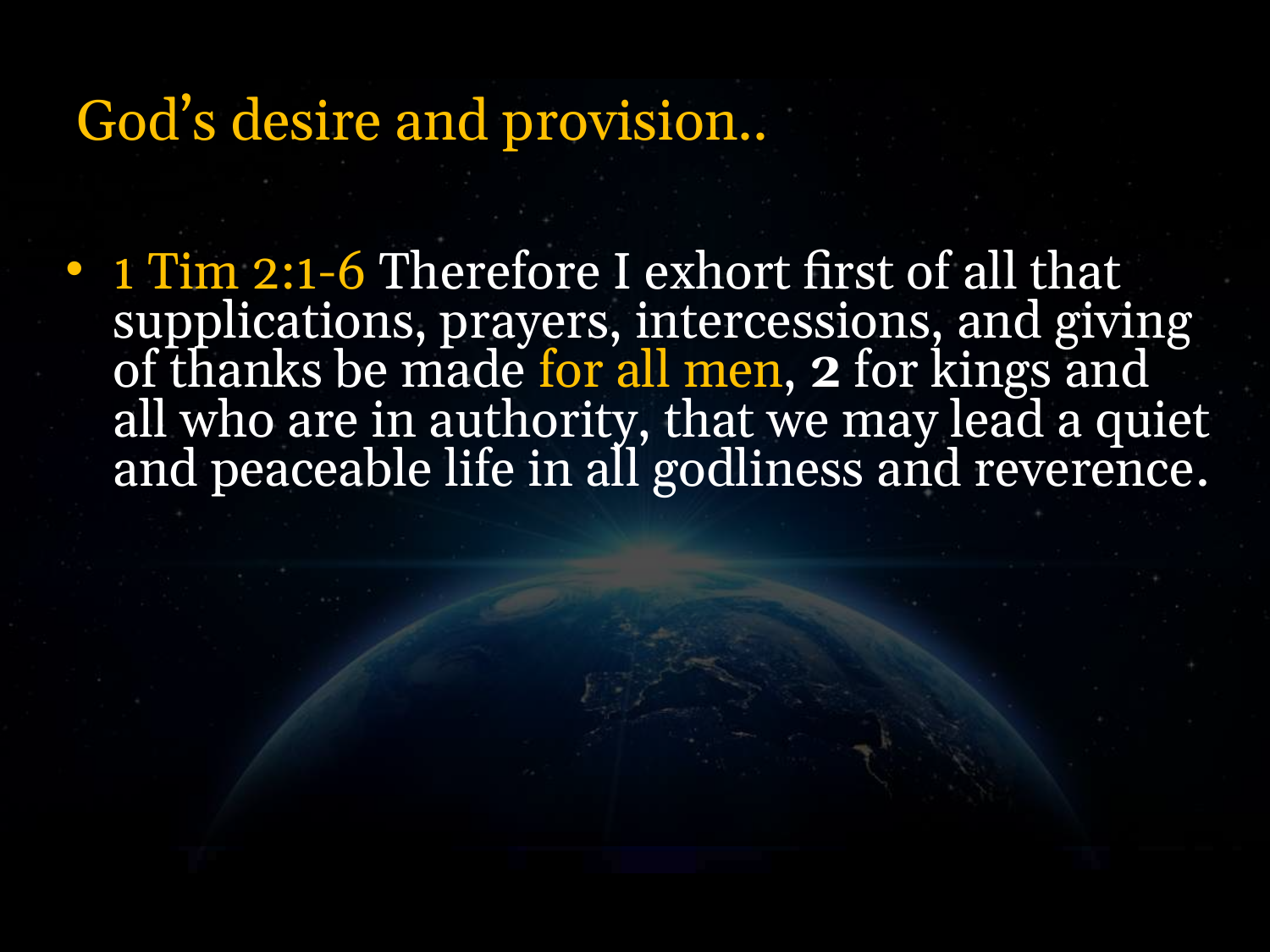

# God’s desire and provision..
1 Tim 2:1-6 Therefore I exhort first of all that supplications, prayers, intercessions, and giving of thanks be made for all men, 2 for kings and all who are in authority, that we may lead a quiet and peaceable life in all godliness and reverence.